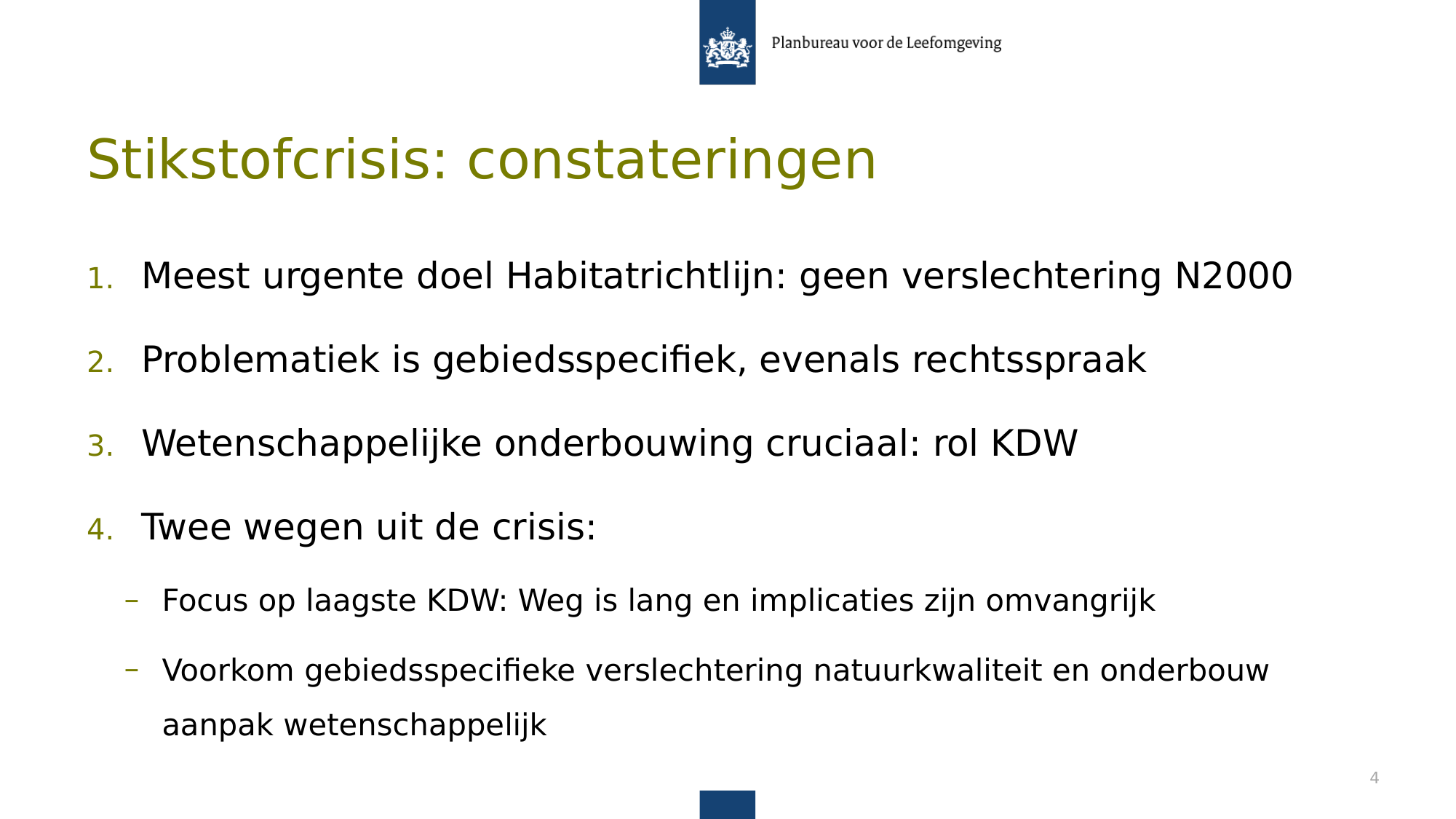

# Stikstofcrisis: constateringen
Meest urgente doel Habitatrichtlijn: geen verslechtering N2000
Problematiek is gebiedsspecifiek, evenals rechtsspraak
Wetenschappelijke onderbouwing cruciaal: rol KDW
Twee wegen uit de crisis:
Focus op laagste KDW: Weg is lang en implicaties zijn omvangrijk
Voorkom gebiedsspecifieke verslechtering natuurkwaliteit en onderbouw aanpak wetenschappelijk

4